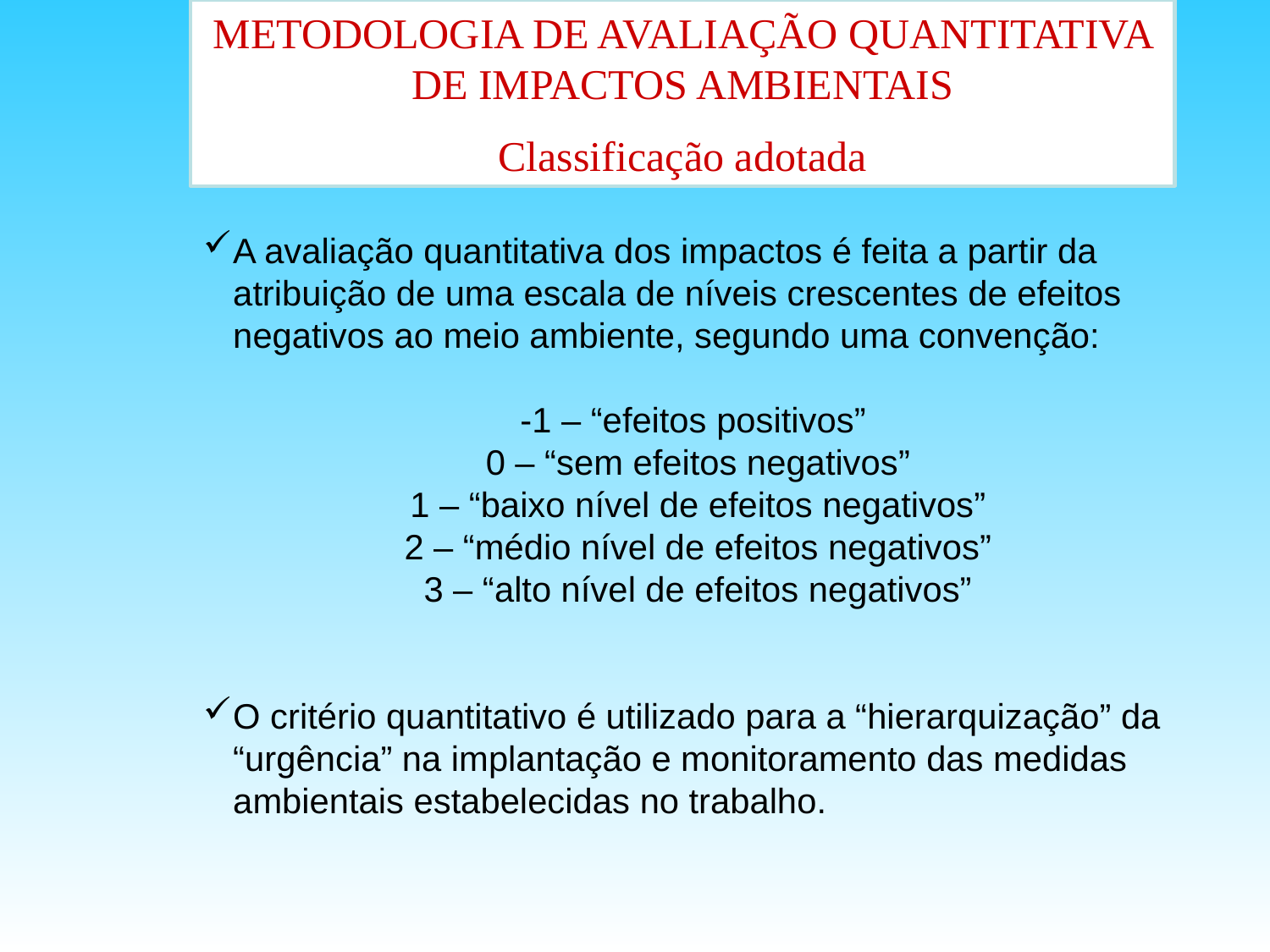

METODOLOGIA DE AVALIAÇÃO QUANTITATIVA DE IMPACTOS AMBIENTAIS
Classificação adotada
A avaliação quantitativa dos impactos é feita a partir da atribuição de uma escala de níveis crescentes de efeitos negativos ao meio ambiente, segundo uma convenção:

-1 – “efeitos positivos”
 0 – “sem efeitos negativos”
 1 – “baixo nível de efeitos negativos”
 2 – “médio nível de efeitos negativos”
 3 – “alto nível de efeitos negativos”

O critério quantitativo é utilizado para a “hierarquização” da “urgência” na implantação e monitoramento das medidas ambientais estabelecidas no trabalho.